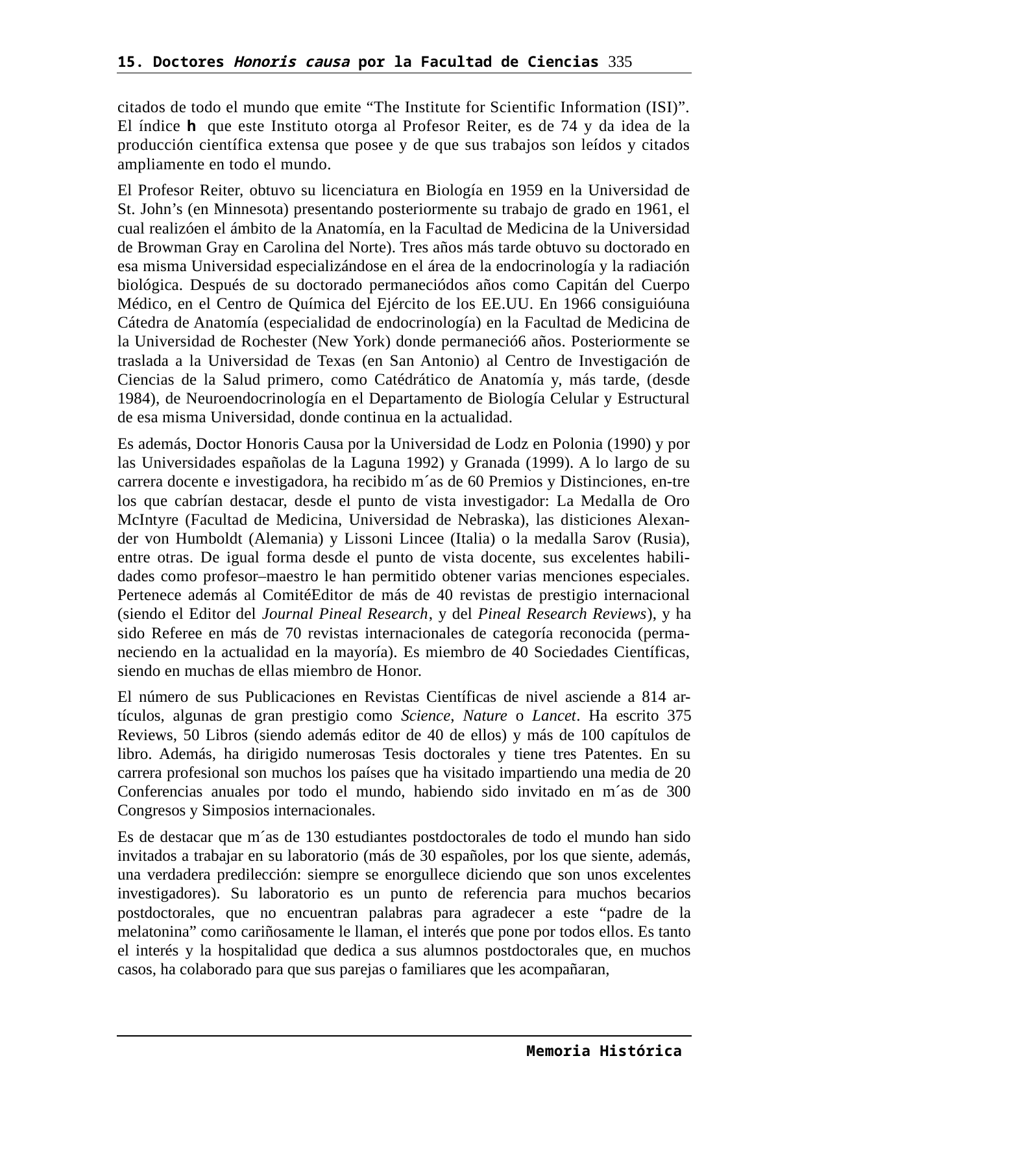

15. Doctores Honoris causa por la Facultad de Ciencias 335
citados de todo el mundo que emite “The Institute for Scientific Information (ISI)”. El índice h que este Instituto otorga al Profesor Reiter, es de 74 y da idea de la producción científica extensa que posee y de que sus trabajos son leídos y citados ampliamente en todo el mundo.
El Profesor Reiter, obtuvo su licenciatura en Biología en 1959 en la Universidad de St. John’s (en Minnesota) presentando posteriormente su trabajo de grado en 1961, el cual realizóen el ámbito de la Anatomía, en la Facultad de Medicina de la Universidad de Browman Gray en Carolina del Norte). Tres años más tarde obtuvo su doctorado en esa misma Universidad especializándose en el área de la endocrinología y la radiación biológica. Después de su doctorado permaneciódos años como Capitán del Cuerpo Médico, en el Centro de Química del Ejército de los EE.UU. En 1966 consiguióuna Cátedra de Anatomía (especialidad de endocrinología) en la Facultad de Medicina de la Universidad de Rochester (New York) donde permaneció6 años. Posteriormente se traslada a la Universidad de Texas (en San Antonio) al Centro de Investigación de Ciencias de la Salud primero, como Catédrático de Anatomía y, más tarde, (desde 1984), de Neuroendocrinología en el Departamento de Biología Celular y Estructural de esa misma Universidad, donde continua en la actualidad.
Es además, Doctor Honoris Causa por la Universidad de Lodz en Polonia (1990) y por las Universidades españolas de la Laguna 1992) y Granada (1999). A lo largo de su carrera docente e investigadora, ha recibido m´as de 60 Premios y Distinciones, en-tre los que cabrían destacar, desde el punto de vista investigador: La Medalla de Oro McIntyre (Facultad de Medicina, Universidad de Nebraska), las disticiones Alexan-der von Humboldt (Alemania) y Lissoni Lincee (Italia) o la medalla Sarov (Rusia), entre otras. De igual forma desde el punto de vista docente, sus excelentes habili-dades como profesor–maestro le han permitido obtener varias menciones especiales. Pertenece además al ComitéEditor de más de 40 revistas de prestigio internacional (siendo el Editor del Journal Pineal Research, y del Pineal Research Reviews), y ha sido Referee en más de 70 revistas internacionales de categoría reconocida (perma-neciendo en la actualidad en la mayoría). Es miembro de 40 Sociedades Científicas, siendo en muchas de ellas miembro de Honor.
El número de sus Publicaciones en Revistas Científicas de nivel asciende a 814 ar-tículos, algunas de gran prestigio como Science, Nature o Lancet. Ha escrito 375 Reviews, 50 Libros (siendo además editor de 40 de ellos) y más de 100 capítulos de libro. Además, ha dirigido numerosas Tesis doctorales y tiene tres Patentes. En su carrera profesional son muchos los países que ha visitado impartiendo una media de 20 Conferencias anuales por todo el mundo, habiendo sido invitado en m´as de 300 Congresos y Simposios internacionales.
Es de destacar que m´as de 130 estudiantes postdoctorales de todo el mundo han sido invitados a trabajar en su laboratorio (más de 30 españoles, por los que siente, además, una verdadera predilección: siempre se enorgullece diciendo que son unos excelentes investigadores). Su laboratorio es un punto de referencia para muchos becarios postdoctorales, que no encuentran palabras para agradecer a este “padre de la melatonina” como cariñosamente le llaman, el interés que pone por todos ellos. Es tanto el interés y la hospitalidad que dedica a sus alumnos postdoctorales que, en muchos casos, ha colaborado para que sus parejas o familiares que les acompañaran,
Memoria Histórica